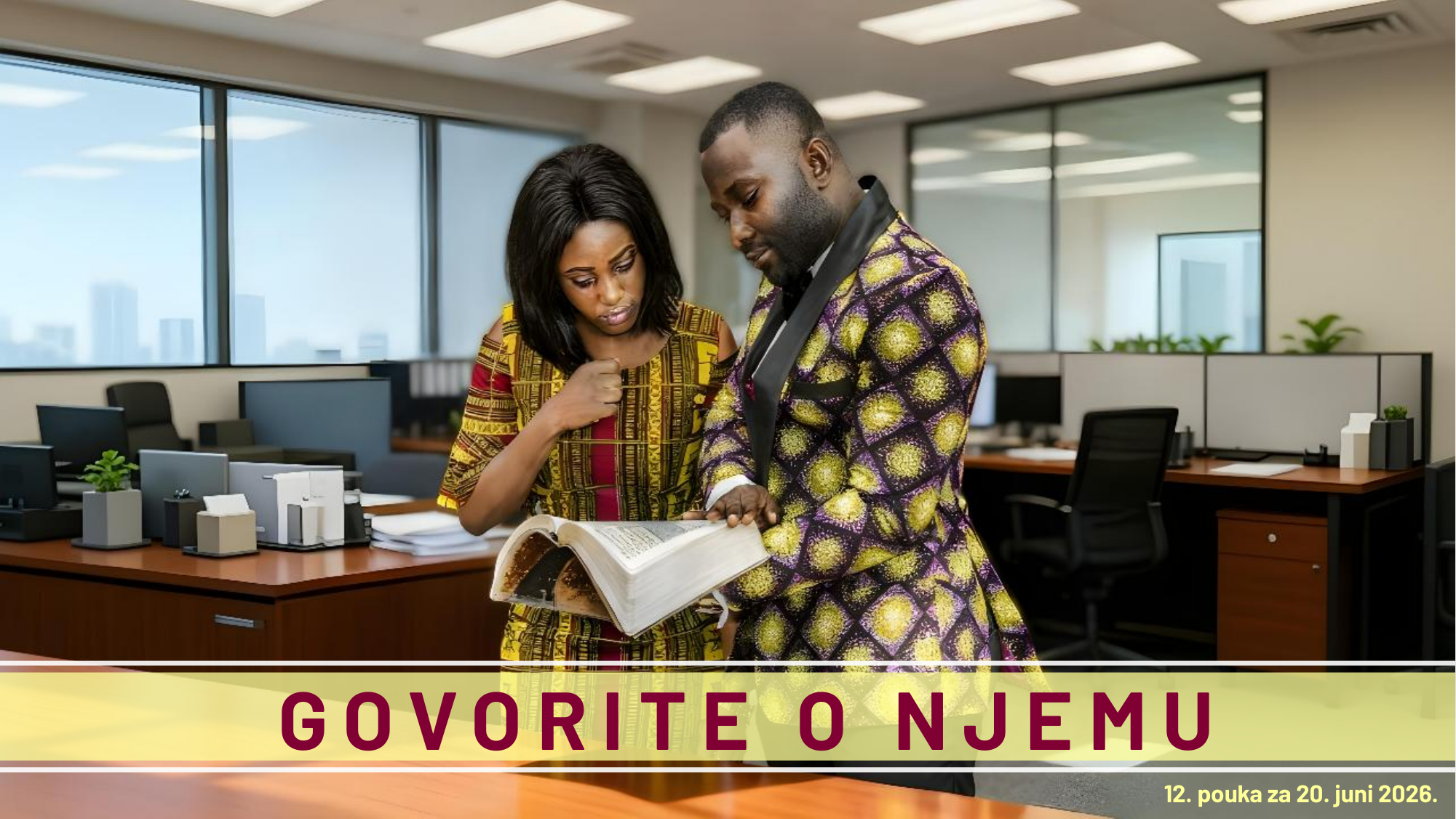

GOVORITE O NJEMU

12. pouka za 20. juni 2026.